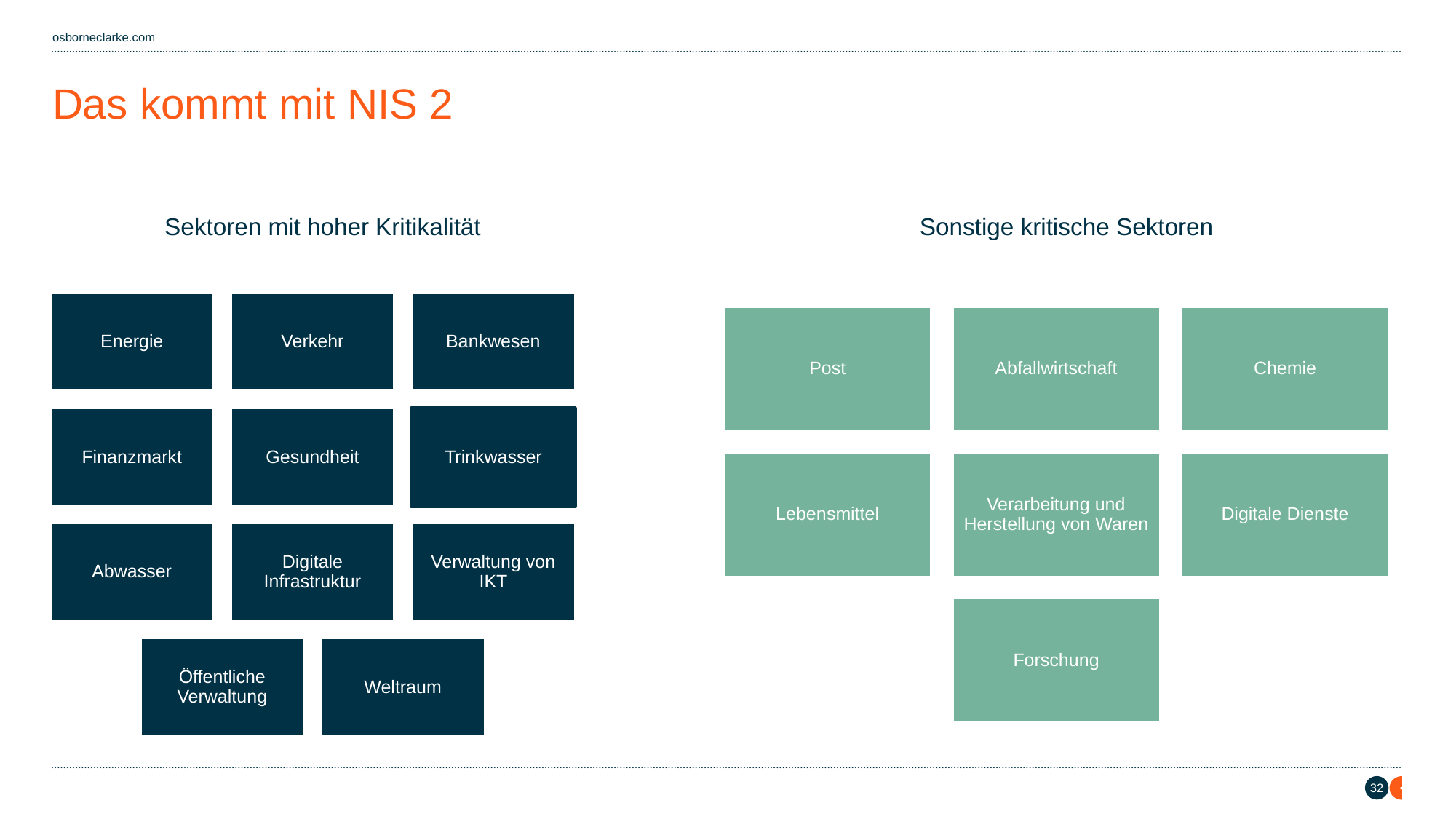

# Das kommt mit NIS 2
Sektoren mit hoher Kritikalität
Sonstige kritische Sektoren
Energie
Verkehr
Bankwesen
Finanzmarkt
Gesundheit
Trinkwasser
Abwasser
Digitale Infrastruktur
Verwaltung von IKT
Öffentliche Verwaltung
Weltraum
Post
Abfallwirtschaft
Chemie
Lebensmittel
Verarbeitung und Herstellung von Waren
Digitale Dienste
Forschung